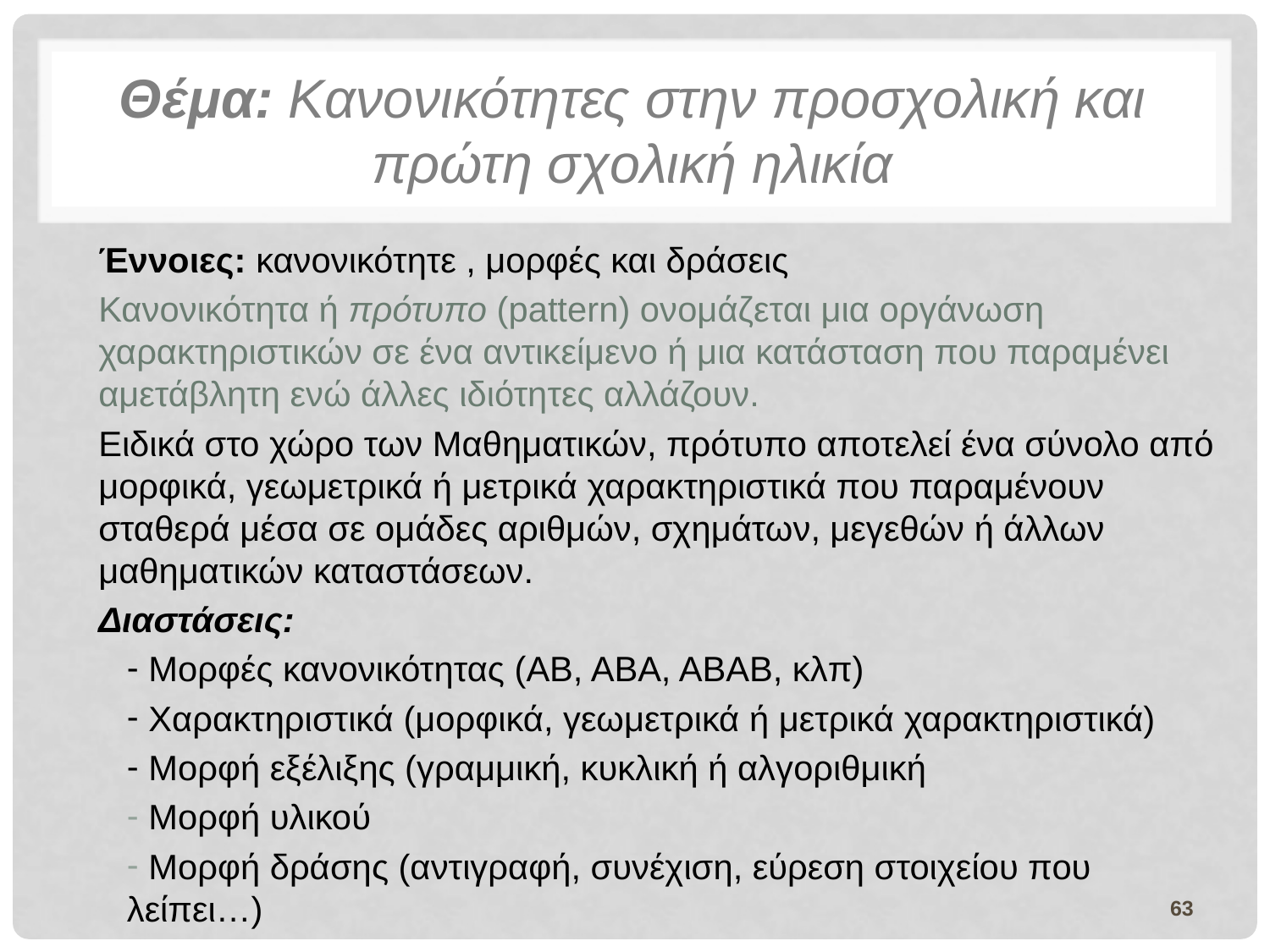

# Θέμα: Κανονικότητες στην προσχολική και πρώτη σχολική ηλικία
Έννοιες: κανονικότητε , μορφές και δράσεις
Κανονικότητα ή πρότυπο (pattern) ονομάζεται μια οργάνωση χαρακτηριστικών σε ένα αντικείμενο ή μια κατάσταση που παραμένει αμετάβλητη ενώ άλλες ιδιότητες αλλάζουν.
Ειδικά στο χώρο των Μαθηματικών, πρότυπο αποτελεί ένα σύνολο από μορφικά, γεωμετρικά ή μετρικά χαρακτηριστικά που παραμένουν σταθερά μέσα σε ομάδες αριθμών, σχημάτων, μεγεθών ή άλλων μαθηματικών καταστάσεων.
Διαστάσεις:
 Μορφές κανονικότητας (ΑΒ, ΑΒΑ, ΑΒΑΒ, κλπ)
 Χαρακτηριστικά (μορφικά, γεωμετρικά ή μετρικά χαρακτηριστικά)
 Μορφή εξέλιξης (γραμμική, κυκλική ή αλγοριθμική
 Μορφή υλικού
 Μορφή δράσης (αντιγραφή, συνέχιση, εύρεση στοιχείου που λείπει…)
63